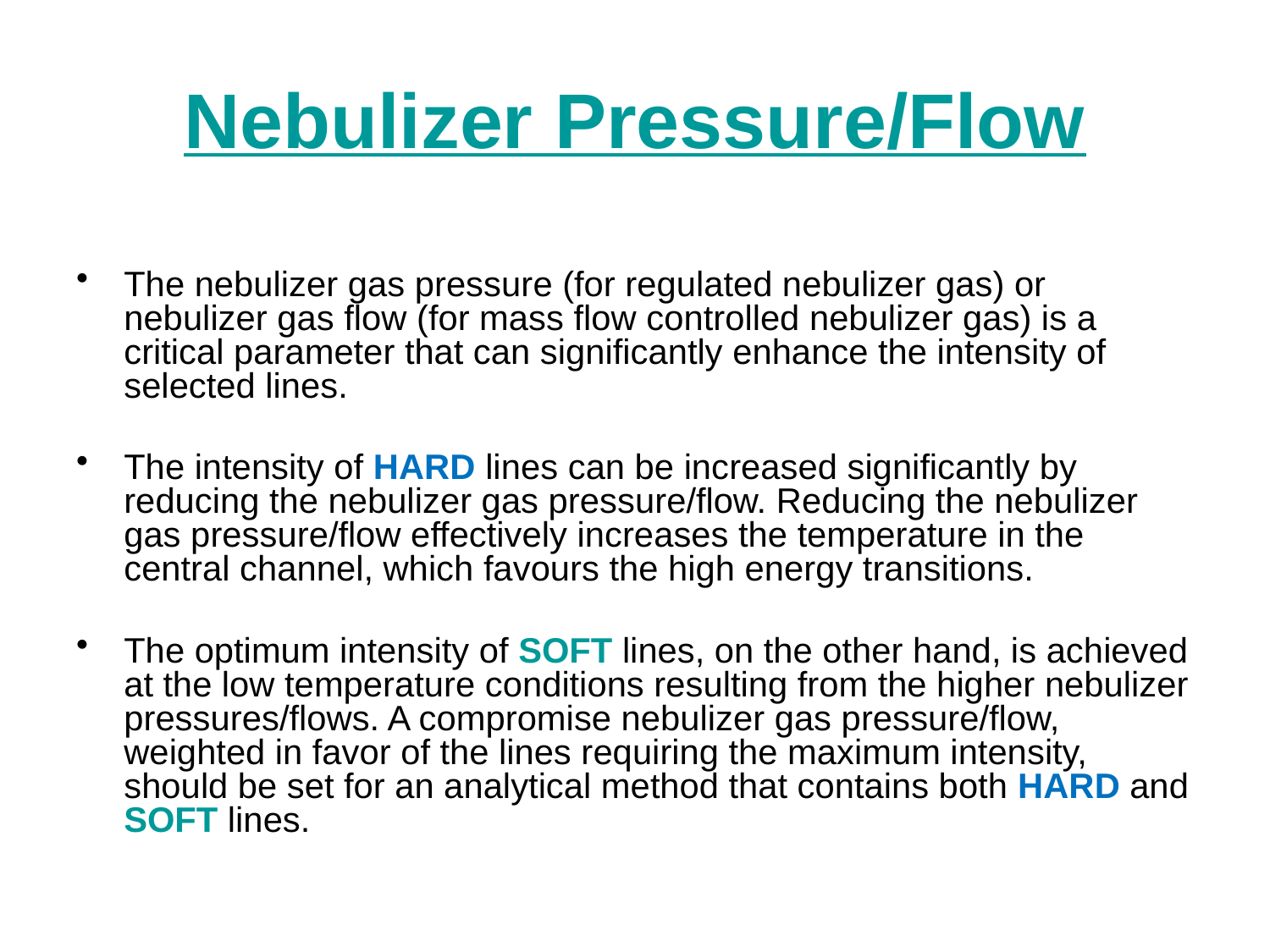

# Nebulizer Pressure/Flow

The nebulizer gas pressure (for regulated nebulizer gas) or nebulizer gas flow (for mass flow controlled nebulizer gas) is a critical parameter that can significantly enhance the intensity of selected lines.

The intensity of HARD lines can be increased significantly by reducing the nebulizer gas pressure/flow. Reducing the nebulizer gas pressure/flow effectively increases the temperature in the central channel, which favours the high energy transitions.

The optimum intensity of SOFT lines, on the other hand, is achieved at the low temperature conditions resulting from the higher nebulizer pressures/flows. A compromise nebulizer gas pressure/flow, weighted in favor of the lines requiring the maximum intensity, should be set for an analytical method that contains both HARD and SOFT lines.